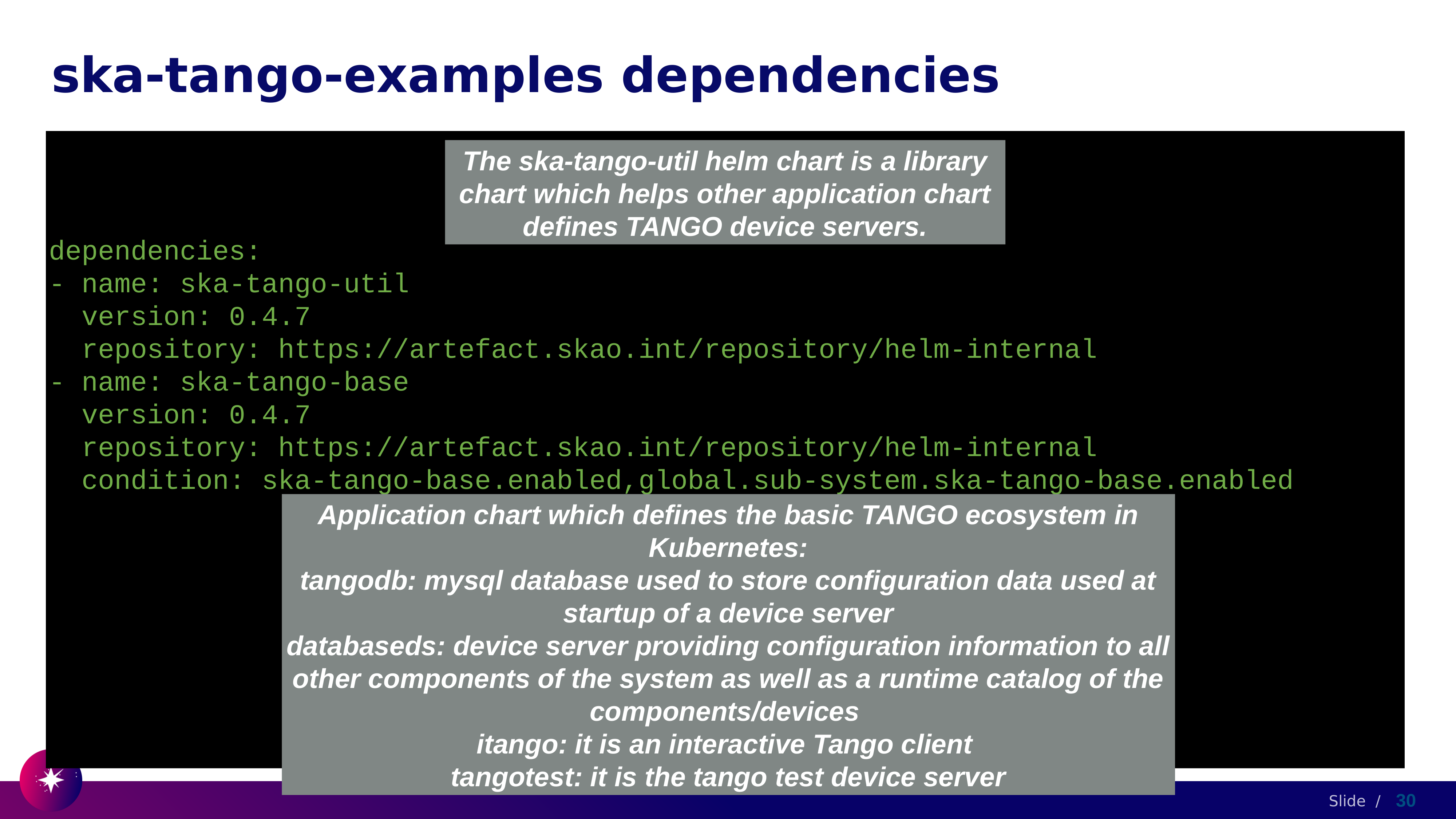

# ska-tango-examples dependencies

dependencies:
- name: ska-tango-util
  version: 0.4.7
  repository: https://artefact.skao.int/repository/helm-internal
- name: ska-tango-base
  version: 0.4.7
  repository: https://artefact.skao.int/repository/helm-internal
  condition: ska-tango-base.enabled,global.sub-system.ska-tango-base.enabled
The ska-tango-util helm chart is a library chart which helps other application chart defines TANGO device servers.

Application chart which defines the basic TANGO ecosystem in Kubernetes:
tangodb: mysql database used to store configuration data used at startup of a device server
databaseds: device server providing configuration information to all other components of the system as well as a runtime catalog of the components/devices
itango: it is an interactive Tango client
tangotest: it is the tango test device server
30